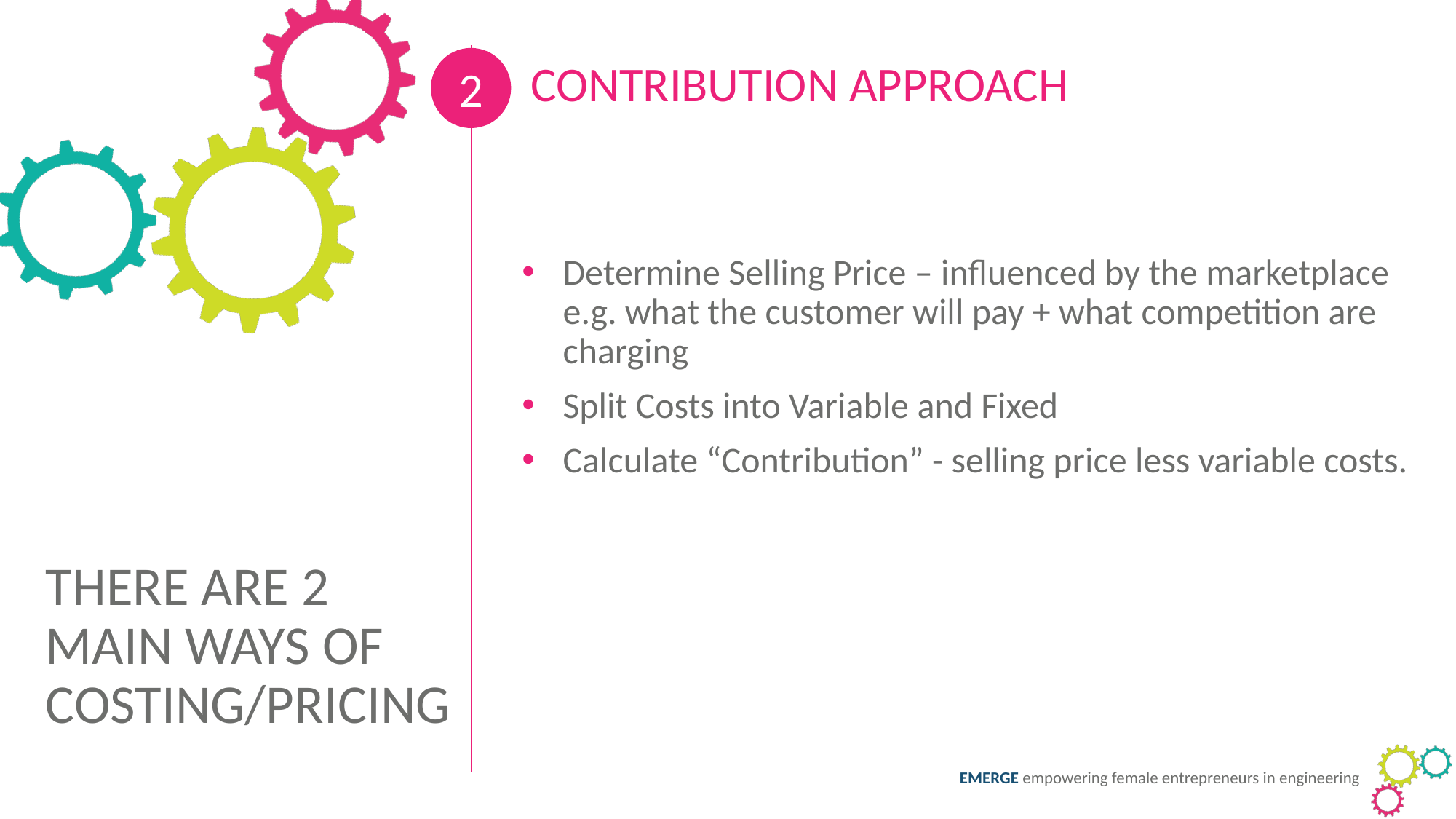

2
CONTRIBUTION APPROACH

Determine Selling Price – influenced by the marketplace e.g. what the customer will pay + what competition are charging
Split Costs into Variable and Fixed
Calculate “Contribution” - selling price less variable costs.
THERE ARE 2 MAIN WAYS OF COSTING/PRICING